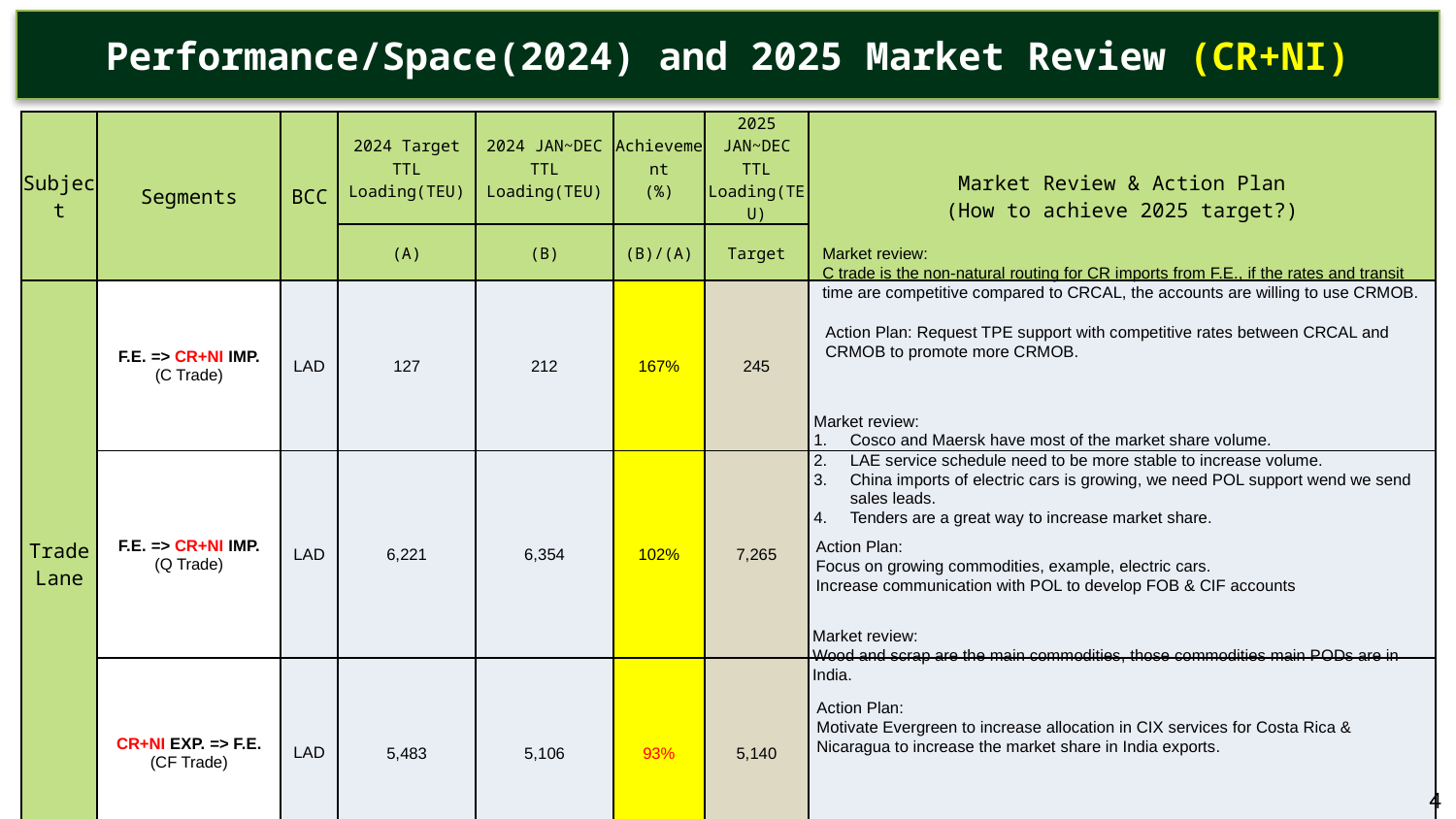

Performance/Space(2024) and 2025 Market Review (CR+NI)
| Subject | Segments | BCC | 2024 Target TTL Loading(TEU) | 2024 JAN~DEC TTL Loading(TEU) | Achievement (%) | 2025 JAN~DEC TTL Loading(TEU) | Market Review & Action Plan (How to achieve 2025 target?) |
| --- | --- | --- | --- | --- | --- | --- | --- |
|  |  |  | (A) | (B) | (B)/(A) | Target |  |
| Trade Lane | F.E. => CR+NI IMP. (C Trade) | LAD | 127 | 212 | 167% | 245 |  |
|  | F.E. => CR+NI IMP. (Q Trade) | LAD | 6,221 | 6,354 | 102% | 7,265 |  |
|  | CR+NI EXP. => F.E. (CF Trade) | LAD | 5,483 | 5,106 | 93% | 5,140 |  |
Market review:
C trade is the non-natural routing for CR imports from F.E., if the rates and transit time are competitive compared to CRCAL, the accounts are willing to use CRMOB.
Action Plan: Request TPE support with competitive rates between CRCAL and CRMOB to promote more CRMOB.
Market review:
Cosco and Maersk have most of the market share volume.
LAE service schedule need to be more stable to increase volume.
China imports of electric cars is growing, we need POL support wend we send sales leads.
Tenders are a great way to increase market share.

Action Plan:
Focus on growing commodities, example, electric cars.
Increase communication with POL to develop FOB & CIF accounts
Market review:
Wood and scrap are the main commodities, those commodities main PODs are in India.
Action Plan:
Motivate Evergreen to increase allocation in CIX services for Costa Rica & Nicaragua to increase the market share in India exports.
4